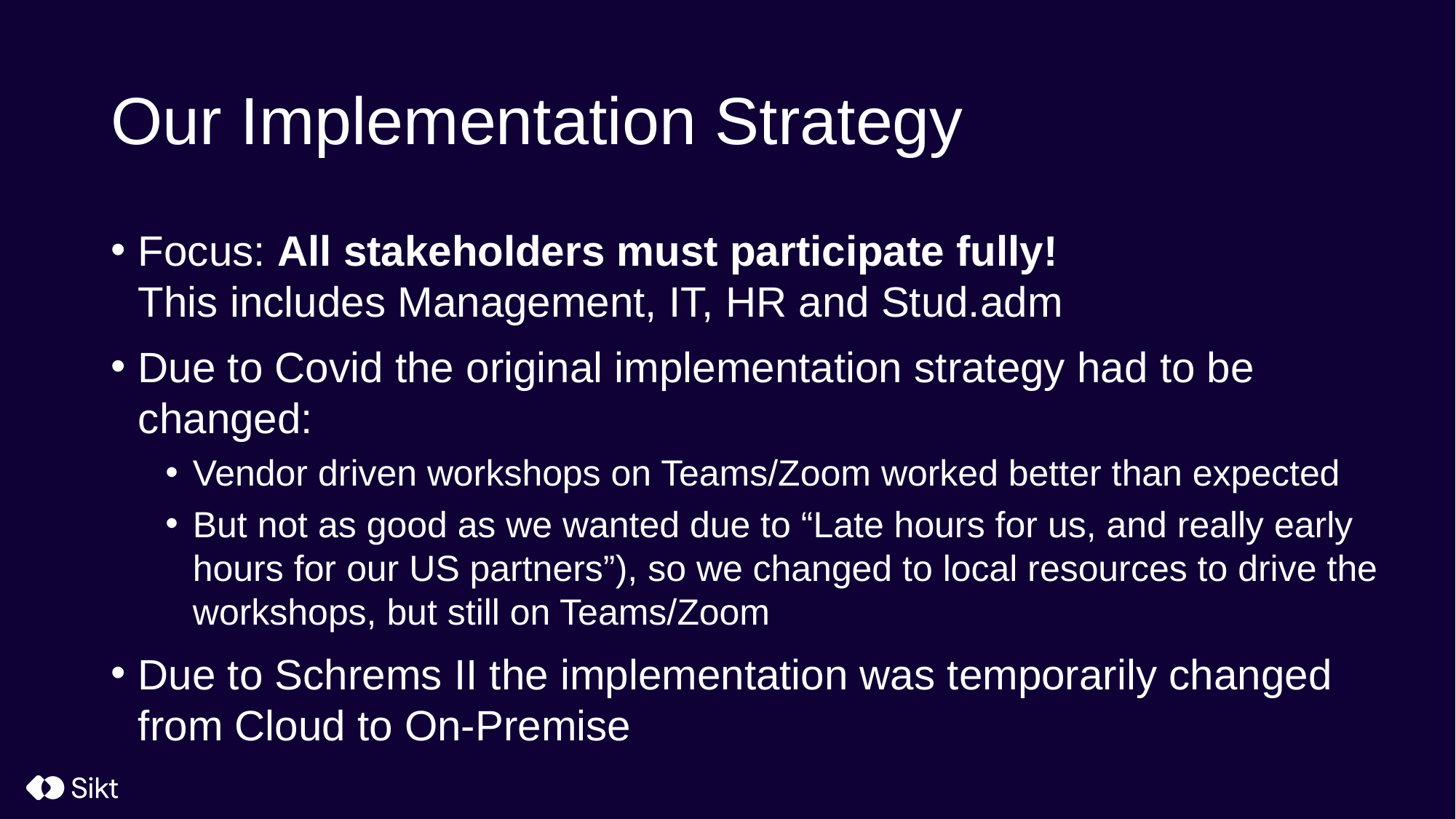

# Our Implementation Strategy
Focus: All stakeholders must participate fully!
This includes Management, IT, HR and Stud.adm
Due to Covid the original implementation strategy had to be changed:
Vendor driven workshops on Teams/Zoom worked better than expected
But not as good as we wanted due to “Late hours for us, and really early hours for our US partners”), so we changed to local resources to drive the workshops, but still on Teams/Zoom
Due to Schrems II the implementation was temporarily changed from Cloud to On-Premise